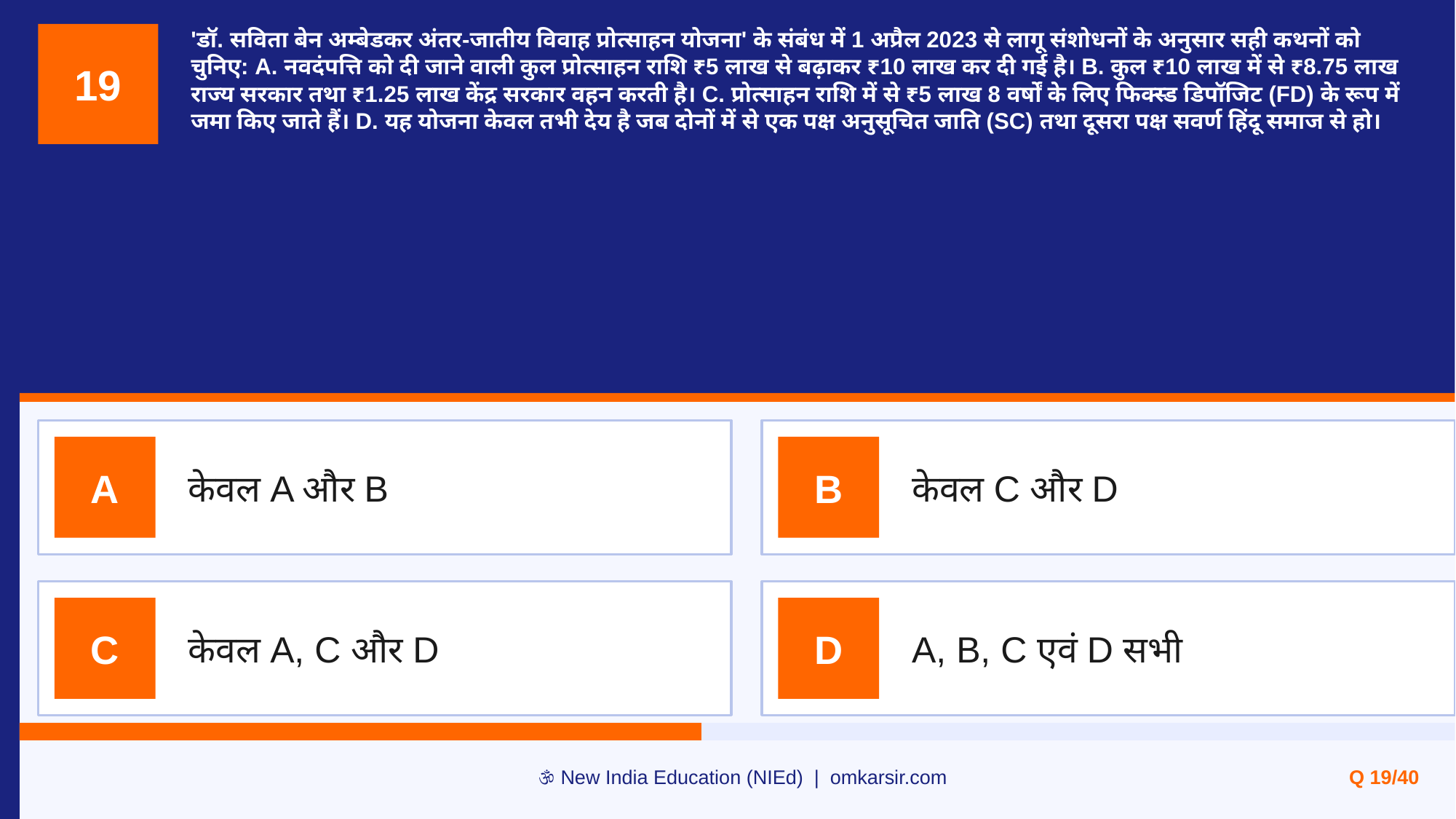

'डॉ. सविता बेन अम्बेडकर अंतर-जातीय विवाह प्रोत्साहन योजना' के संबंध में 1 अप्रैल 2023 से लागू संशोधनों के अनुसार सही कथनों को चुनिए: A. नवदंपत्ति को दी जाने वाली कुल प्रोत्साहन राशि ₹5 लाख से बढ़ाकर ₹10 लाख कर दी गई है। B. कुल ₹10 लाख में से ₹8.75 लाख राज्य सरकार तथा ₹1.25 लाख केंद्र सरकार वहन करती है। C. प्रोत्साहन राशि में से ₹5 लाख 8 वर्षों के लिए फिक्स्ड डिपॉजिट (FD) के रूप में जमा किए जाते हैं। D. यह योजना केवल तभी देय है जब दोनों में से एक पक्ष अनुसूचित जाति (SC) तथा दूसरा पक्ष सवर्ण हिंदू समाज से हो।
19

केवल A और B
केवल C और D
A
B

केवल A, C और D
A, B, C एवं D सभी
C
D

🕉️ New India Education (NIEd)  |  omkarsir.com
Q 19/40